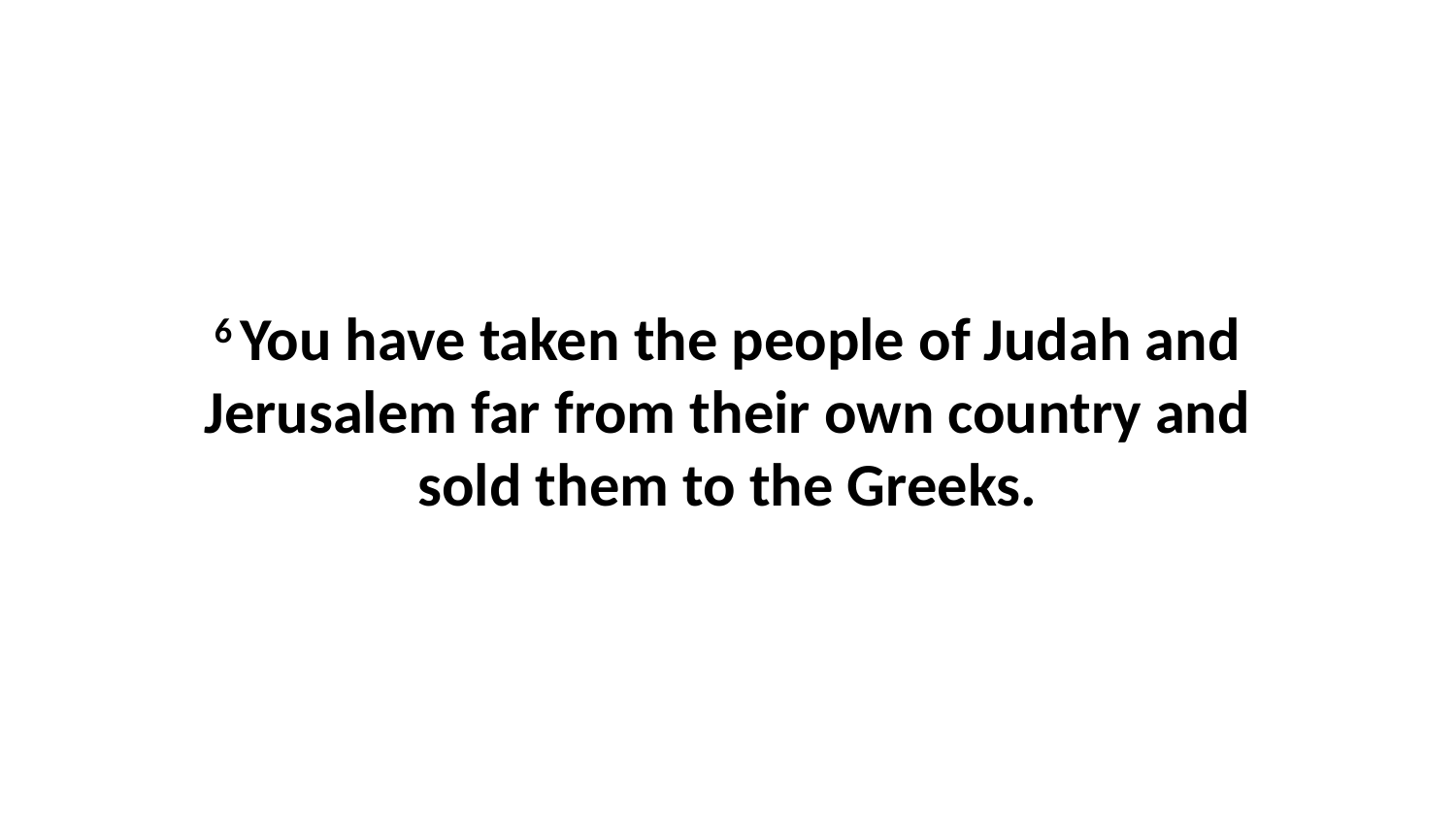

6 You have taken the people of Judah and Jerusalem far from their own country and sold them to the Greeks.